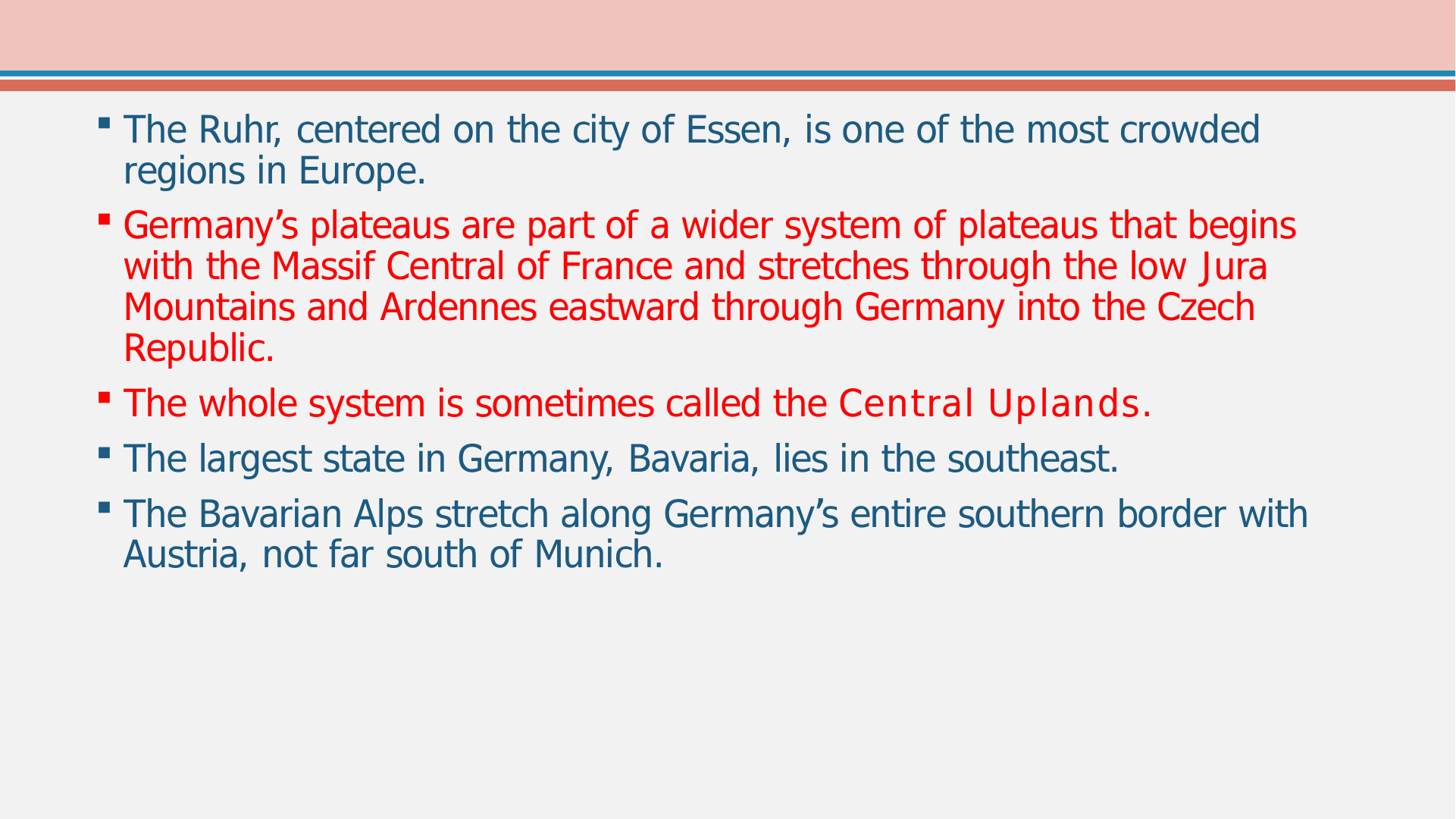

The Ruhr, centered on the city of Essen, is one of the most crowded regions in Europe.
Germany’s plateaus are part of a wider system of plateaus that begins with the Massif Central of France and stretches through the low Jura Mountains and Ardennes eastward through Germany into the Czech Republic.
The whole system is sometimes called the Central Uplands.
The largest state in Germany, Bavaria, lies in the southeast.
The Bavarian Alps stretch along Germany’s entire southern border with Austria, not far south of Munich.